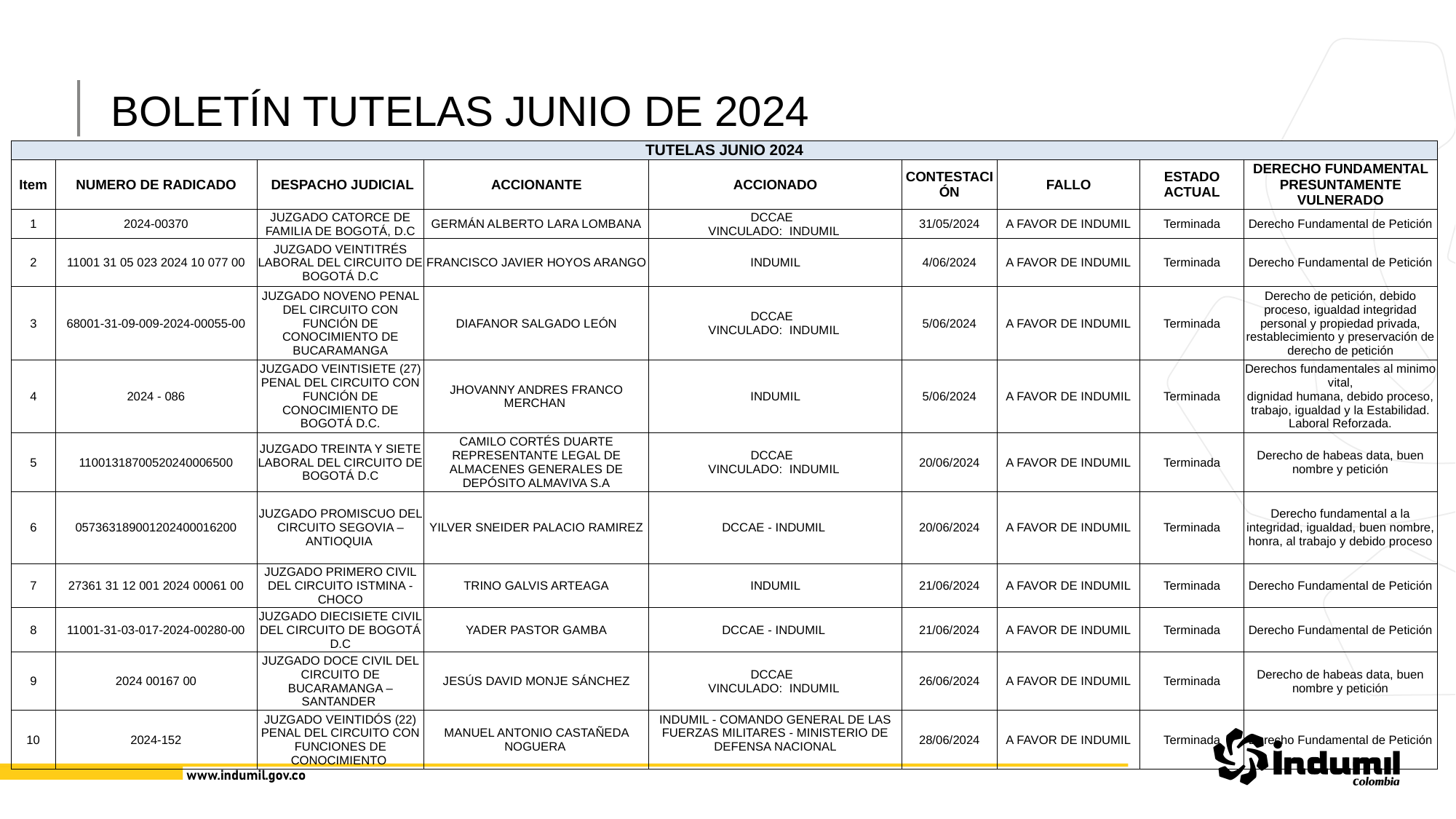

BOLETÍN TUTELAS JUNIO DE 2024
| TUTELAS JUNIO 2024 |  |  |  |  |  |  |  |  |
| --- | --- | --- | --- | --- | --- | --- | --- | --- |
| Item | NUMERO DE RADICADO | DESPACHO JUDICIAL | ACCIONANTE | ACCIONADO | CONTESTACIÓN | FALLO | ESTADO ACTUAL | DERECHO FUNDAMENTAL PRESUNTAMENTE VULNERADO |
| 1 | 2024-00370 | JUZGADO CATORCE DE FAMILIA DE BOGOTÁ, D.C | GERMÁN ALBERTO LARA LOMBANA | DCCAE VINCULADO: INDUMIL | 31/05/2024 | A FAVOR DE INDUMIL | Terminada | Derecho Fundamental de Petición |
| 2 | 11001 31 05 023 2024 10 077 00 | JUZGADO VEINTITRÉS LABORAL DEL CIRCUITO DE BOGOTÁ D.C | FRANCISCO JAVIER HOYOS ARANGO | INDUMIL | 4/06/2024 | A FAVOR DE INDUMIL | Terminada | Derecho Fundamental de Petición |
| 3 | 68001-31-09-009-2024-00055-00 | JUZGADO NOVENO PENAL DEL CIRCUITO CON FUNCIÓN DE CONOCIMIENTO DE BUCARAMANGA | DIAFANOR SALGADO LEÓN | DCCAE VINCULADO: INDUMIL | 5/06/2024 | A FAVOR DE INDUMIL | Terminada | Derecho de petición, debido proceso, igualdad integridad personal y propiedad privada, restablecimiento y preservación de derecho de petición |
| 4 | 2024 - 086 | JUZGADO VEINTISIETE (27) PENAL DEL CIRCUITO CON FUNCIÓN DE CONOCIMIENTO DE BOGOTÁ D.C. | JHOVANNY ANDRES FRANCO MERCHAN | INDUMIL | 5/06/2024 | A FAVOR DE INDUMIL | Terminada | Derechos fundamentales al minimo vital, dignidad humana, debido proceso, trabajo, igualdad y la Estabilidad. Laboral Reforzada. |
| 5 | 11001318700520240006500 | JUZGADO TREINTA Y SIETE LABORAL DEL CIRCUITO DE BOGOTÁ D.C | CAMILO CORTÉS DUARTE REPRESENTANTE LEGAL DE ALMACENES GENERALES DE DEPÓSITO ALMAVIVA S.A | DCCAE VINCULADO: INDUMIL | 20/06/2024 | A FAVOR DE INDUMIL | Terminada | Derecho de habeas data, buen nombre y petición |
| 6 | 057363189001202400016200 | JUZGADO PROMISCUO DEL CIRCUITO SEGOVIA – ANTIOQUIA | YILVER SNEIDER PALACIO RAMIREZ | DCCAE - INDUMIL | 20/06/2024 | A FAVOR DE INDUMIL | Terminada | Derecho fundamental a la integridad, igualdad, buen nombre, honra, al trabajo y debido proceso |
| 7 | 27361 31 12 001 2024 00061 00 | JUZGADO PRIMERO CIVIL DEL CIRCUITO ISTMINA - CHOCO | TRINO GALVIS ARTEAGA | INDUMIL | 21/06/2024 | A FAVOR DE INDUMIL | Terminada | Derecho Fundamental de Petición |
| 8 | 11001-31-03-017-2024-00280-00 | JUZGADO DIECISIETE CIVIL DEL CIRCUITO DE BOGOTÁ D.C | YADER PASTOR GAMBA | DCCAE - INDUMIL | 21/06/2024 | A FAVOR DE INDUMIL | Terminada | Derecho Fundamental de Petición |
| 9 | 2024 00167 00 | JUZGADO DOCE CIVIL DEL CIRCUITO DE BUCARAMANGA – SANTANDER | JESÚS DAVID MONJE SÁNCHEZ | DCCAE VINCULADO: INDUMIL | 26/06/2024 | A FAVOR DE INDUMIL | Terminada | Derecho de habeas data, buen nombre y petición |
| 10 | 2024-152 | JUZGADO VEINTIDÓS (22) PENAL DEL CIRCUITO CON FUNCIONES DE CONOCIMIENTO | MANUEL ANTONIO CASTAÑEDA NOGUERA | INDUMIL - COMANDO GENERAL DE LAS FUERZAS MILITARES - MINISTERIO DE DEFENSA NACIONAL | 28/06/2024 | A FAVOR DE INDUMIL | Terminada | Derecho Fundamental de Petición |